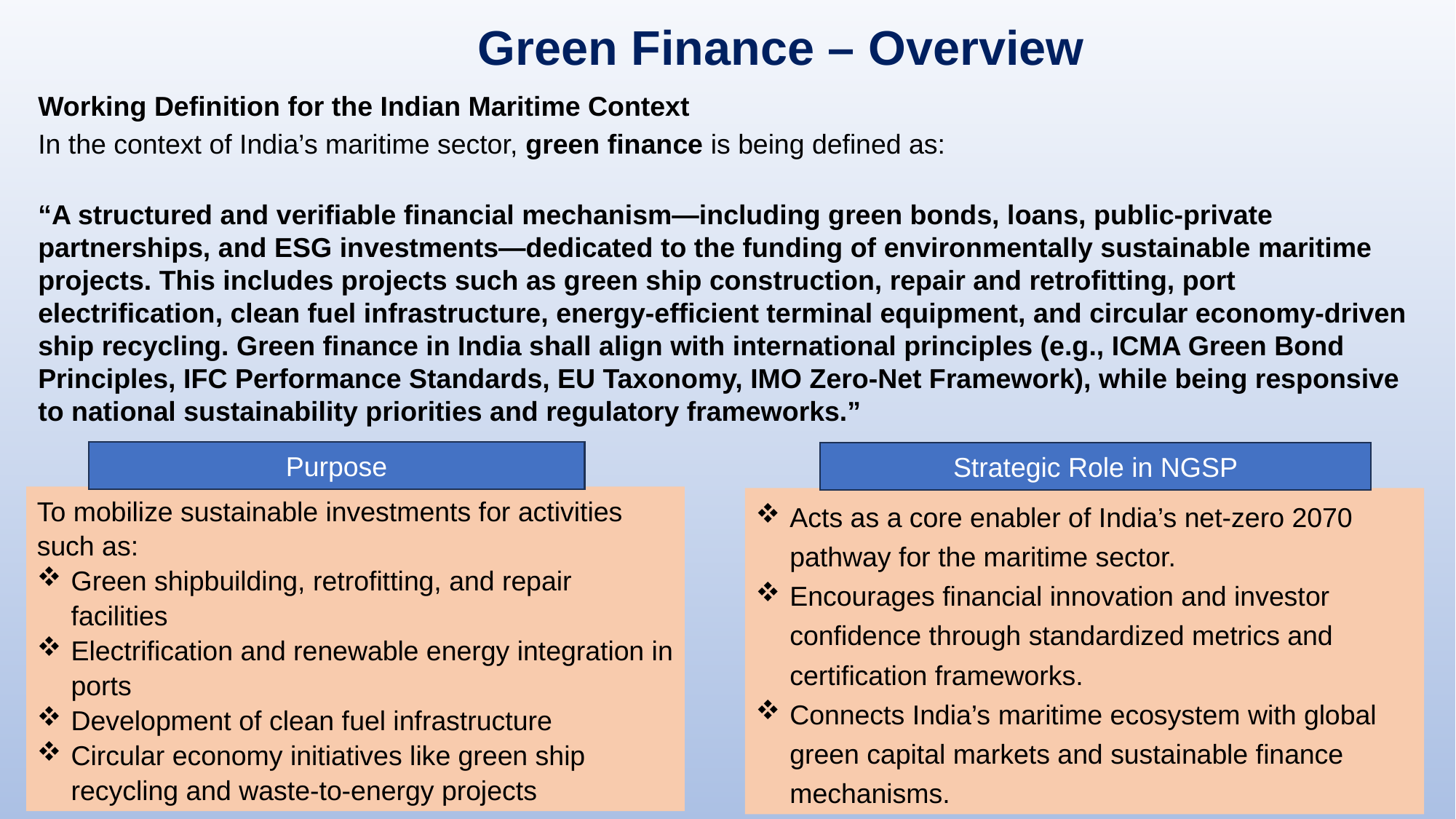

Green Finance – Overview
Working Definition for the Indian Maritime Context
In the context of India’s maritime sector, green finance is being defined as:

“A structured and verifiable financial mechanism—including green bonds, loans, public-private partnerships, and ESG investments—dedicated to the funding of environmentally sustainable maritime projects. This includes projects such as green ship construction, repair and retrofitting, port electrification, clean fuel infrastructure, energy-efficient terminal equipment, and circular economy-driven ship recycling. Green finance in India shall align with international principles (e.g., ICMA Green Bond Principles, IFC Performance Standards, EU Taxonomy, IMO Zero-Net Framework), while being responsive to national sustainability priorities and regulatory frameworks.”
Purpose
Strategic Role in NGSP
To mobilize sustainable investments for activities such as:
Green shipbuilding, retrofitting, and repair facilities
Electrification and renewable energy integration in ports
Development of clean fuel infrastructure
Circular economy initiatives like green ship recycling and waste-to-energy projects
Acts as a core enabler of India’s net-zero 2070 pathway for the maritime sector.
Encourages financial innovation and investor confidence through standardized metrics and certification frameworks.
Connects India’s maritime ecosystem with global green capital markets and sustainable finance mechanisms.